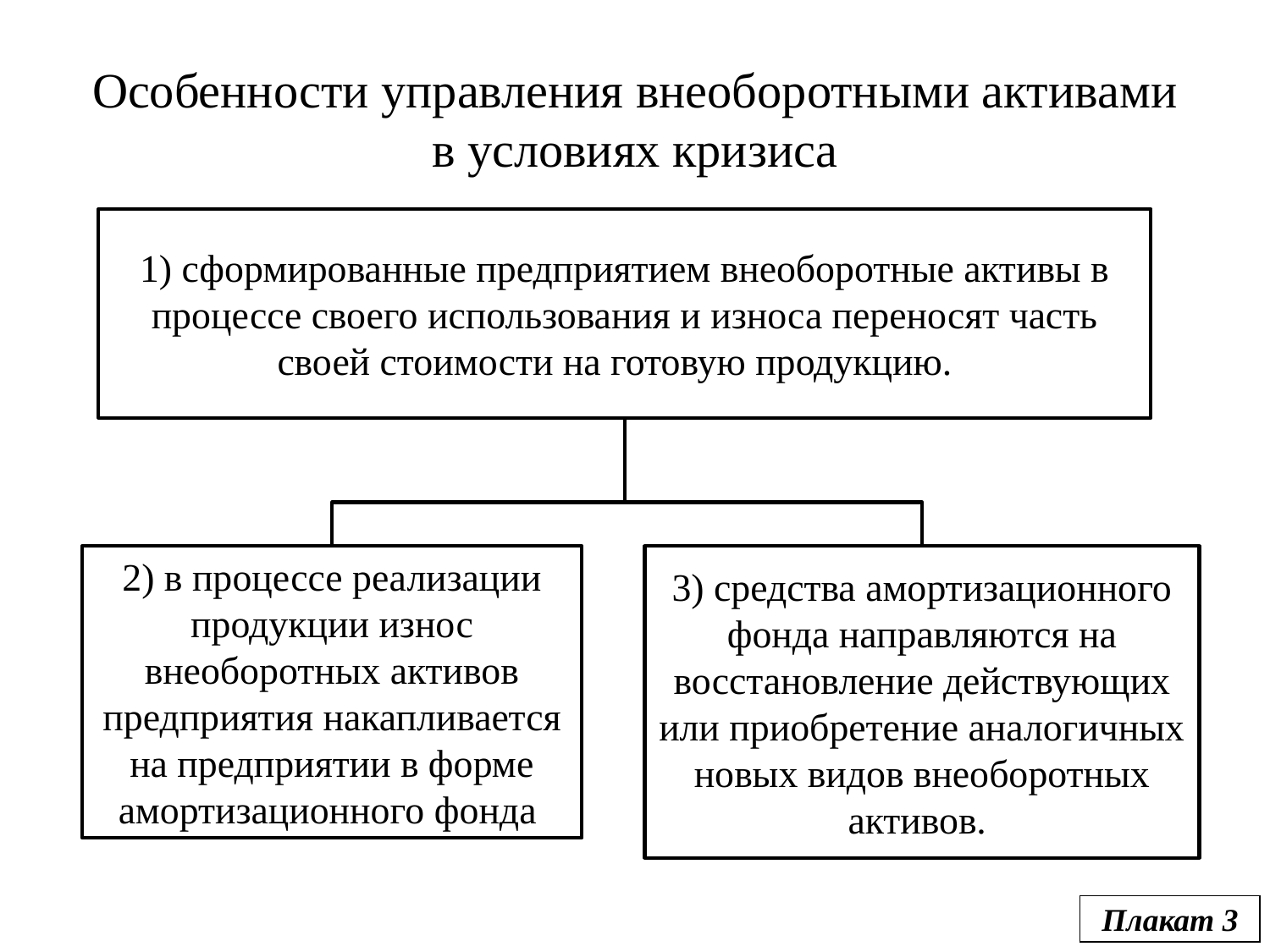

# Особенности управления внеоборотными активами в условиях кризиса
1) сформированные предприятием внеоборотные активы в процессе своего использования и износа переносят часть своей стоимости на готовую продукцию.
2) в процессе реализации продукции износ внеоборотных активов предприятия накапливается на предприятии в форме амортизационного фонда.
3) средства амортизационного фонда направляются на восстановление действующих или приобретение аналогичных новых видов внеоборотных активов.
Плакат 3